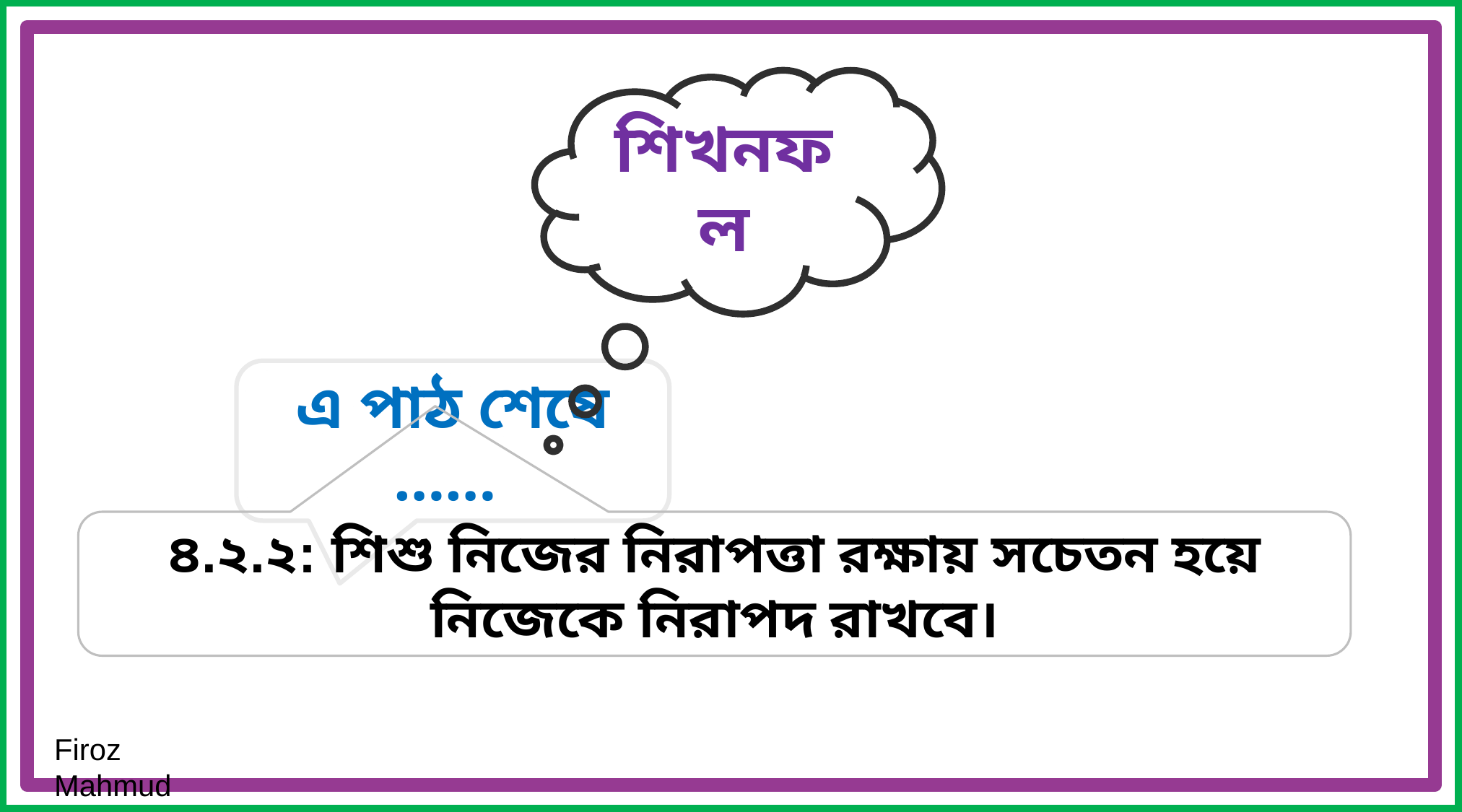

শিখনফল

এ পাঠ শেষে ……
৪.২.২: শিশু নিজের নিরাপত্তা রক্ষায় সচেতন হয়ে নিজেকে নিরাপদ রাখবে।